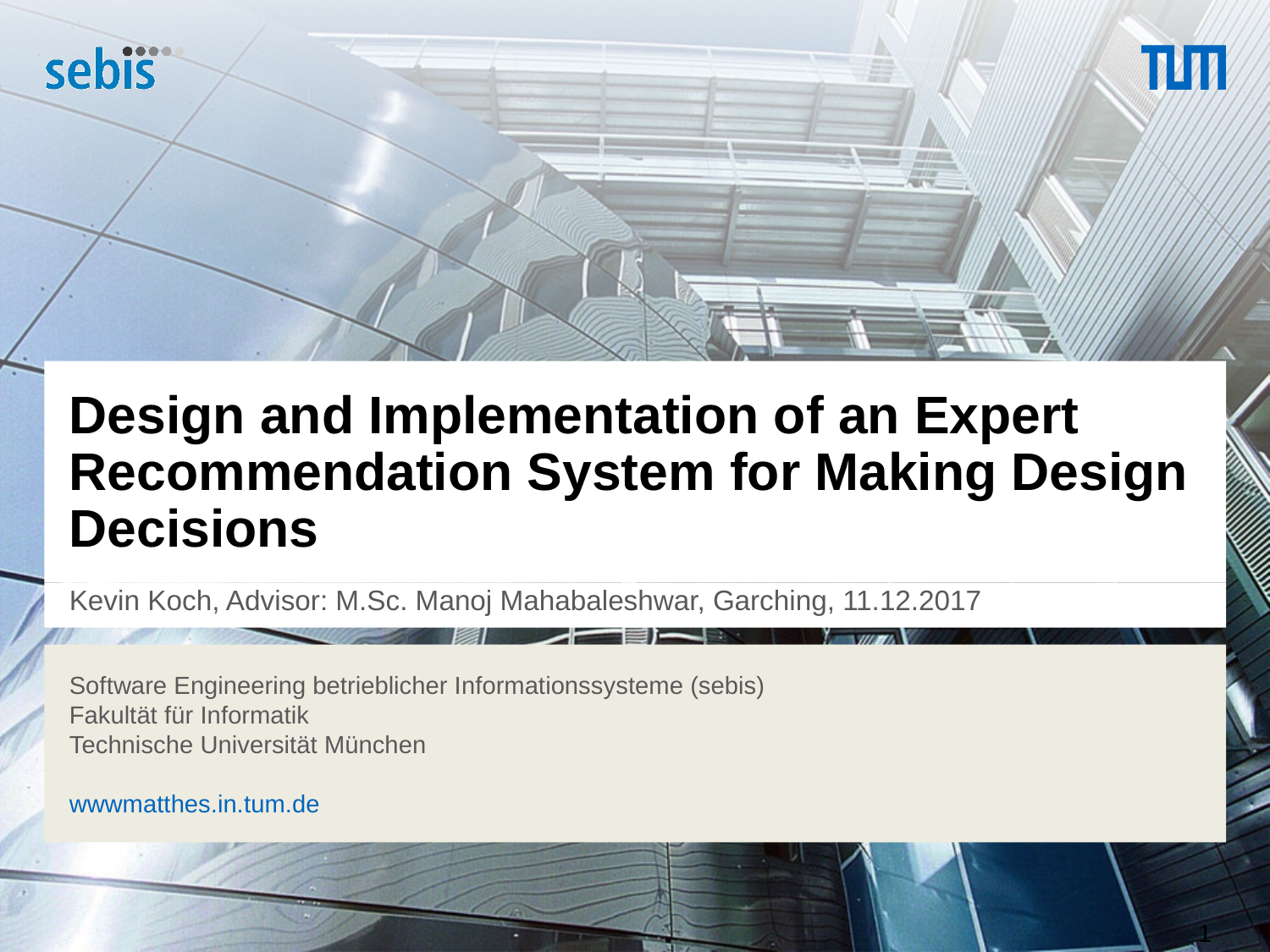

# Design and Implementation of an Expert Recommendation System for Making Design Decisions
Kevin Koch, Advisor: M.Sc. Manoj Mahabaleshwar, Garching, 11.12.2017
1